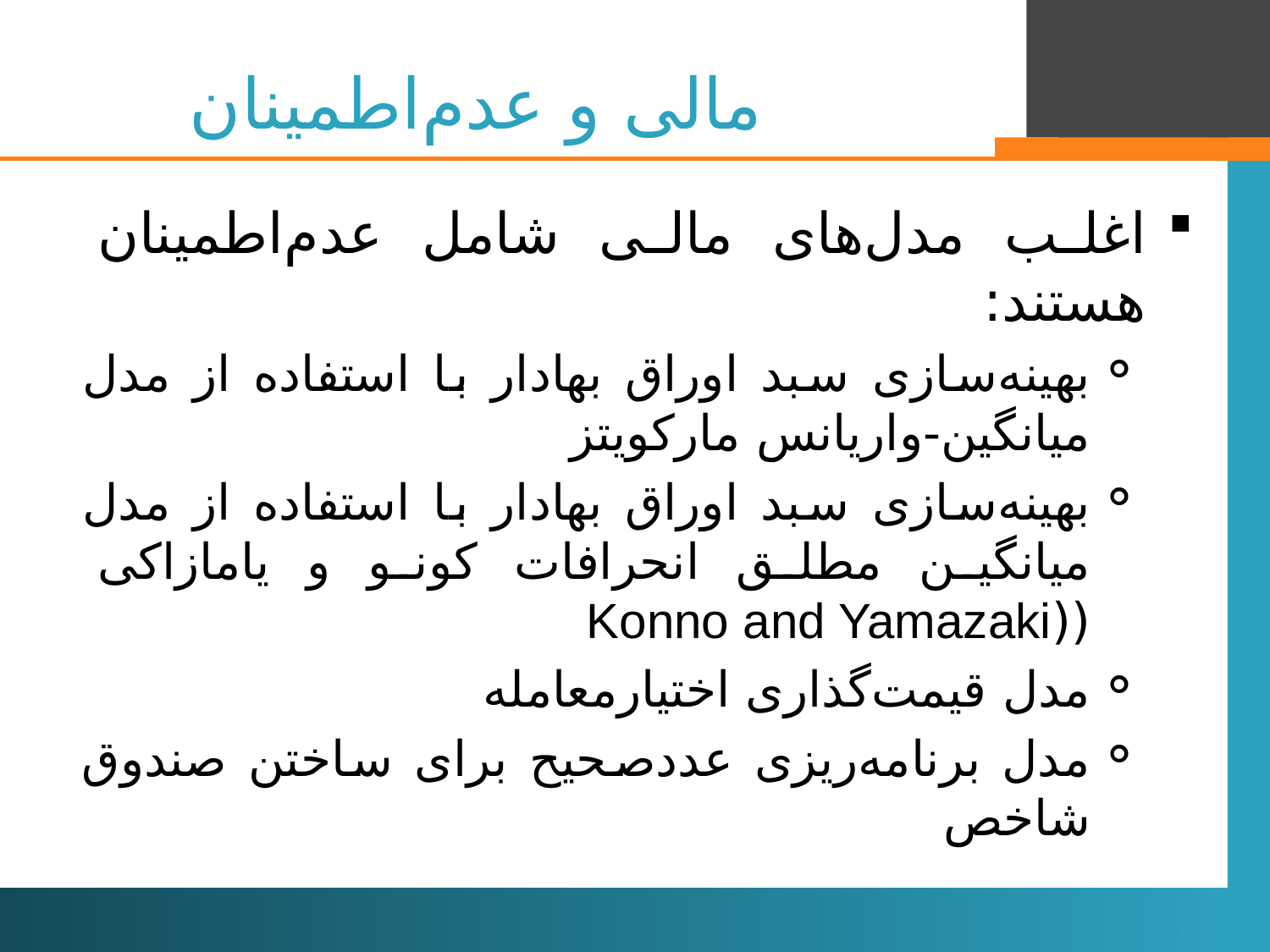

# مالی و عدم‌اطمینان
اغلب مدل‌های مالی شامل عدم‌اطمینان هستند:
بهینه‌سازی سبد اوراق بهادار با استفاده از مدل میانگین-واریانس مارکویتز
بهینه‌سازی سبد اوراق بهادار با استفاده از مدل میانگین مطلق انحرافات کونو و یامازاکی ((Konno and Yamazaki
مدل قیمت‌گذاری اختیارمعامله
مدل برنامه‌ریزی عددصحیح برای ساختن صندوق شاخص

4